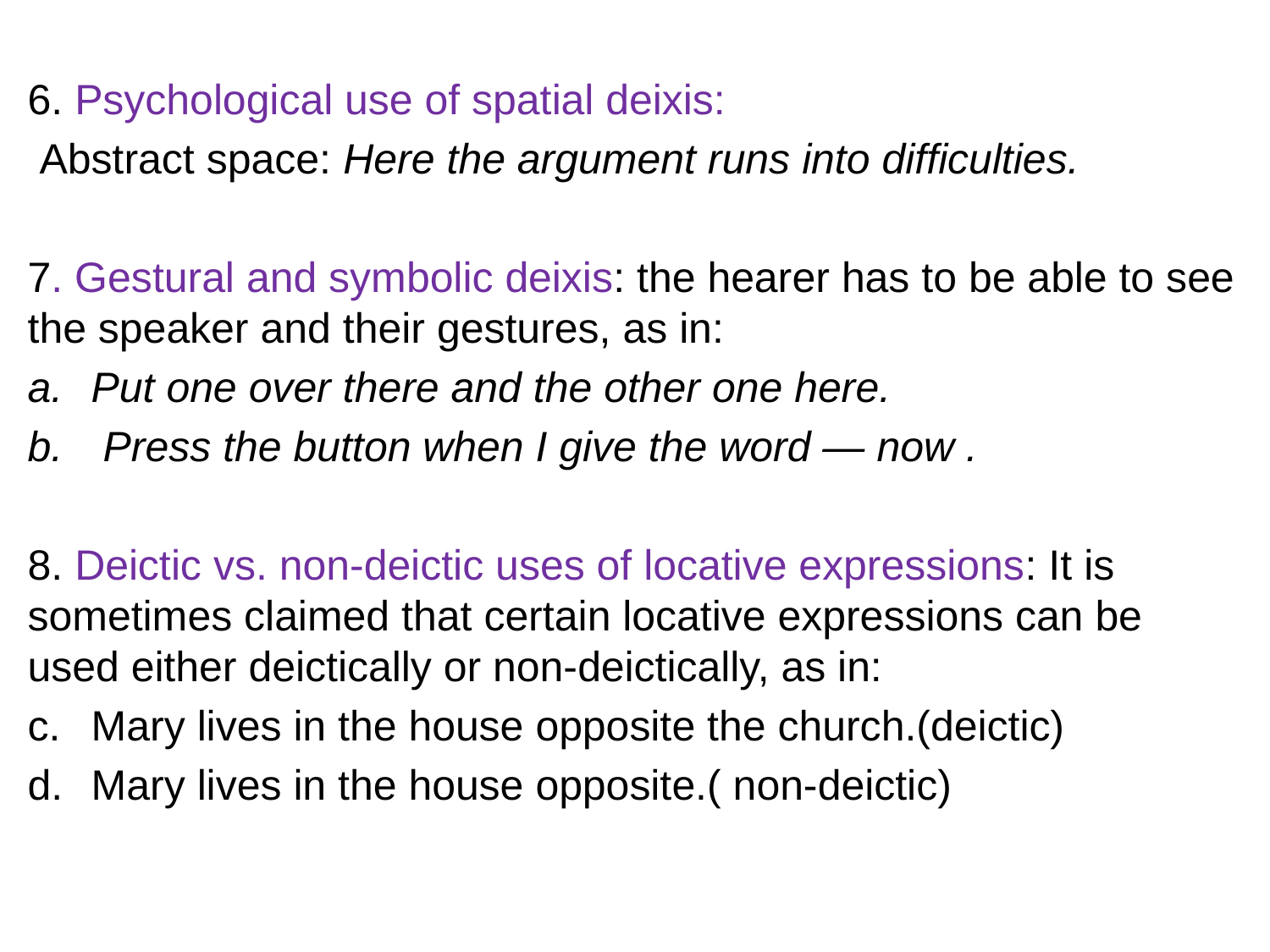

#
6. Psychological use of spatial deixis:
 Abstract space: Here the argument runs into difficulties.

7. Gestural and symbolic deixis: the hearer has to be able to see the speaker and their gestures, as in:
Put one over there and the other one here.
 Press the button when I give the word — now .

8. Deictic vs. non-deictic uses of locative expressions: It is sometimes claimed that certain locative expressions can be used either deictically or non-deictically, as in:
Mary lives in the house opposite the church.(deictic)
Mary lives in the house opposite.( non-deictic)